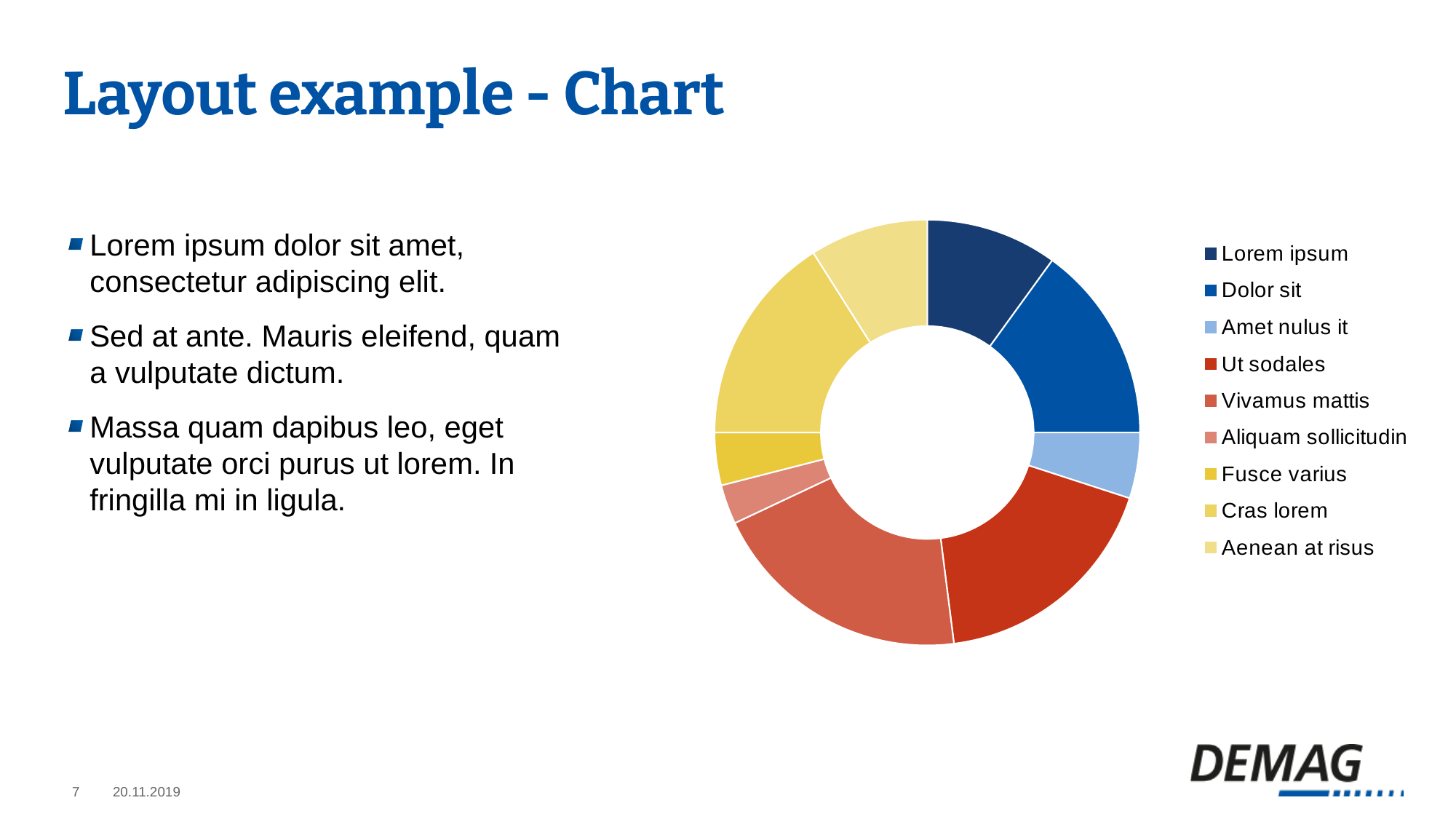

# Layout example - Chart

### Chart

| Category | Spalte1 |
|---|---|
| Lorem ipsum | 0.1 |
| Dolor sit | 0.15 |
| Amet nulus it | 0.05 |
| Ut sodales | 0.18 |
| Vivamus mattis | 0.2 |
| Aliquam sollicitudin | 0.03 |
| Fusce varius | 0.04 |
| Cras lorem | 0.16 |
| Aenean at risus | 0.09 |
Lorem ipsum dolor sit amet, consectetur adipiscing elit.
Sed at ante. Mauris eleifend, quam
a vulputate dictum.
Massa quam dapibus leo, eget vulputate orci purus ut lorem. In fringilla mi in ligula.
7
20.11.2019